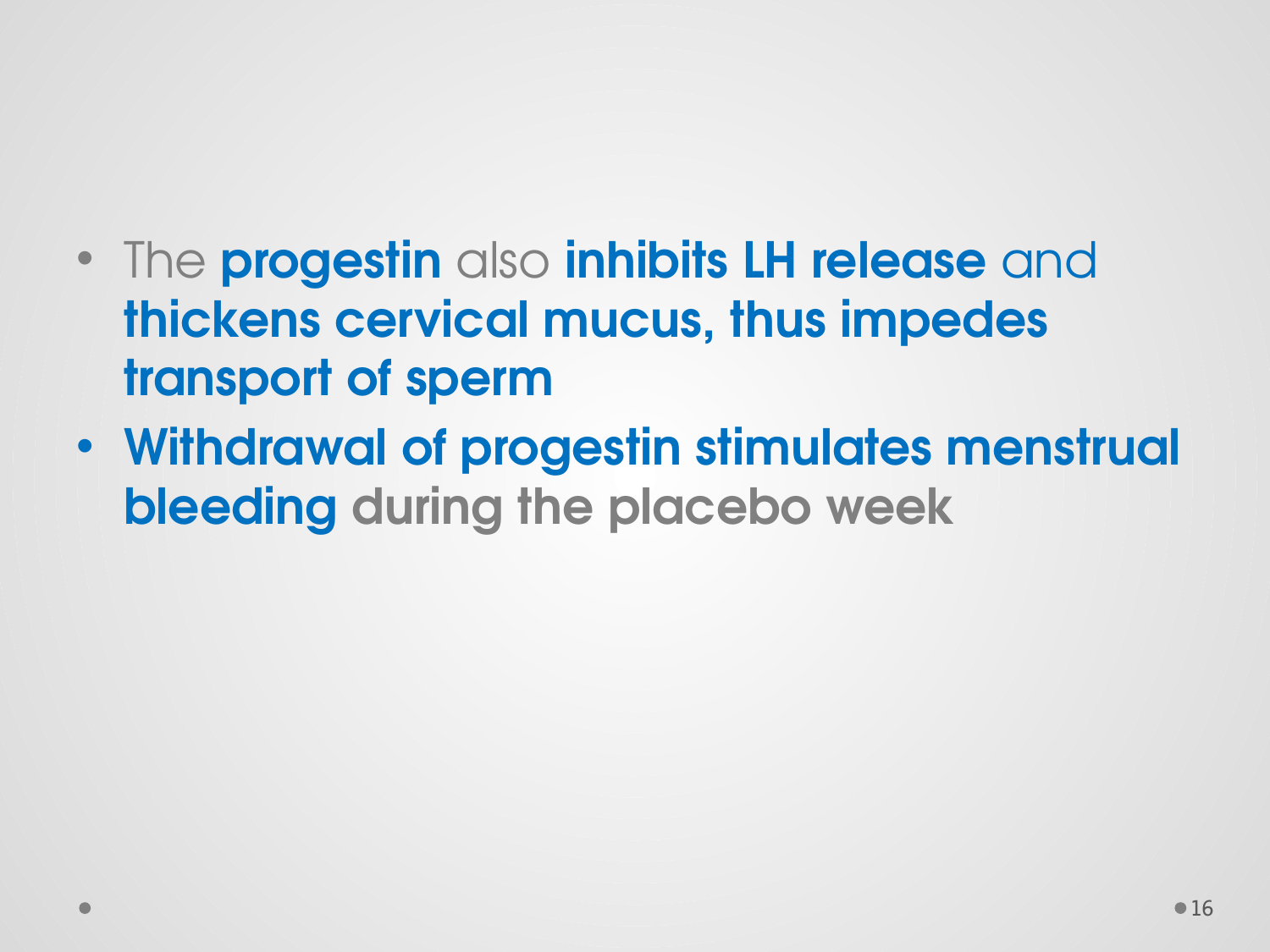

#
The progestin also inhibits LH release and thickens cervical mucus, thus impedes  transport of sperm
Withdrawal of progestin stimulates menstrual bleeding during the placebo week
16